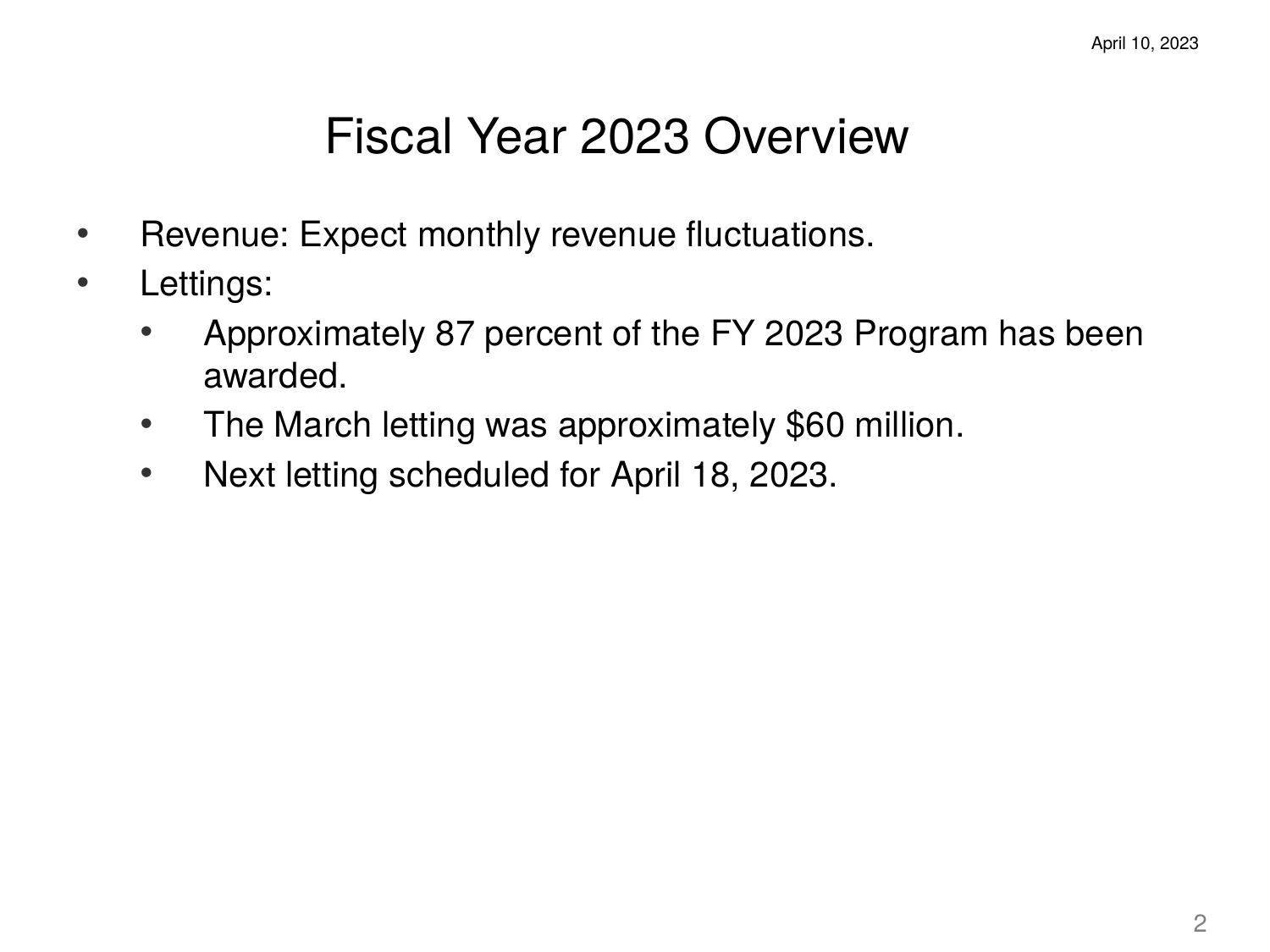

April 10, 2023
Fiscal Year 2023 Overview

Revenue: Expect monthly revenue fluctuations.
Lettings:
Approximately 87 percent of the FY 2023 Program has been awarded.
The March letting was approximately $60 million.
Next letting scheduled for April 18, 2023.

2